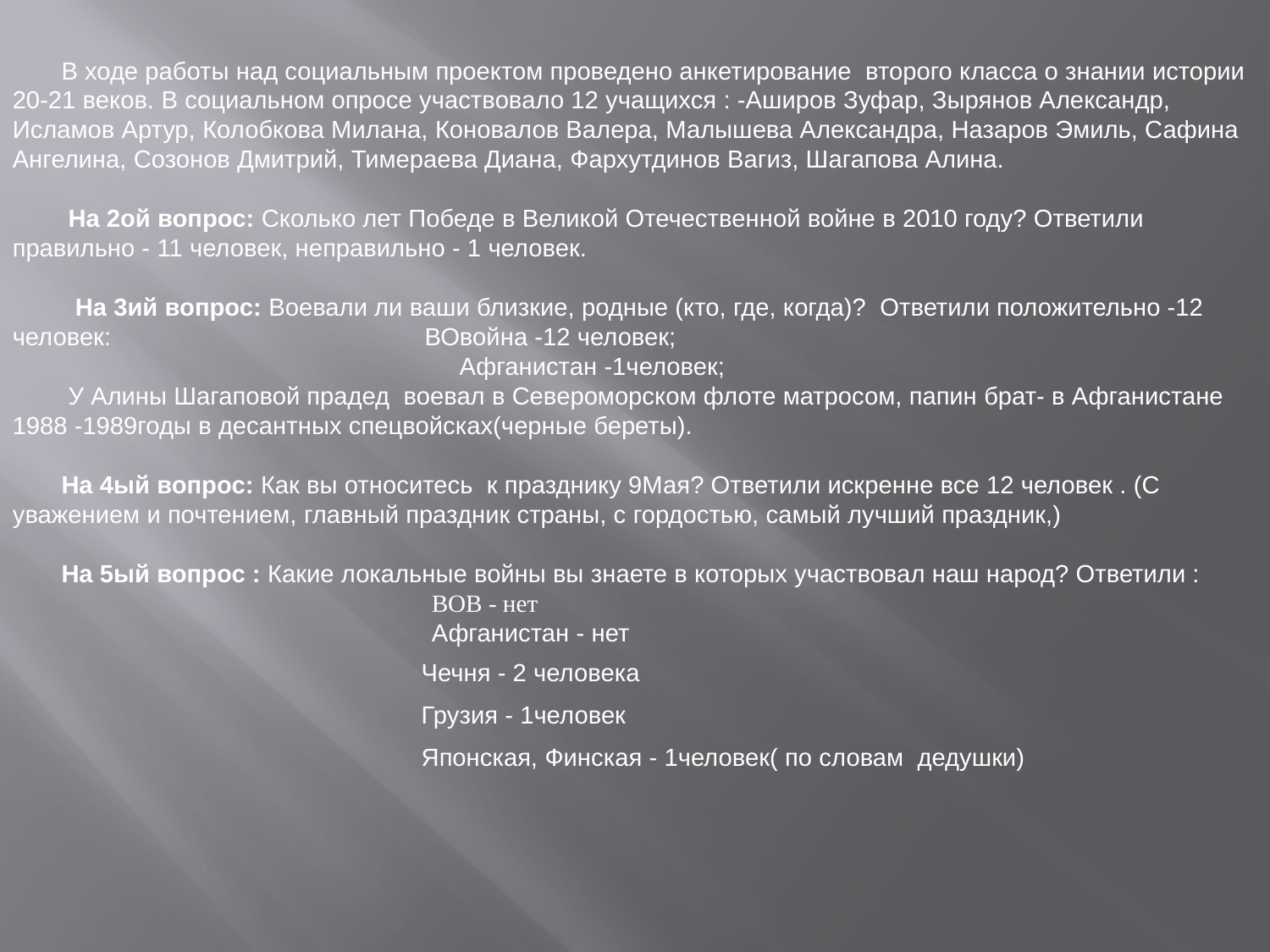

В ходе работы над социальным проектом проведено анкетирование  второго класса о знании истории 20-21 веков. В социальном опросе участвовало 12 учащихся : -Аширов Зуфар, Зырянов Александр, Исламов Артур, Колобкова Милана, Коновалов Валера, Малышева Александра, Назаров Эмиль, Сафина Ангелина, Созонов Дмитрий, Тимераева Диана, Фархутдинов Вагиз, Шагапова Алина.

        На 2ой вопрос: Сколько лет Победе в Великой Отечественной войне в 2010 году? Ответили правильно - 11 человек, неправильно - 1 человек.

         На 3ий вопрос: Воевали ли ваши близкие, родные (кто, где, когда)?  Ответили положительно -12 человек:                                             ВОвойна -12 человек;
                                                                Афганистан -1человек;
        У Алины Шагаповой прадед  воевал в Североморском флоте матросом, папин брат- в Афганистане 1988 -1989годы в десантных спецвойсках(черные береты).

       На 4ый вопрос: Как вы относитесь  к празднику 9Мая? Ответили искренне все 12 человек . (С уважением и почтением, главный праздник страны, с гордостью, самый лучший праздник,)

       На 5ый вопрос : Какие локальные войны вы знаете в которых участвовал наш народ? Ответили :
                                                            ВОВ - нет
                                                            Афганистан - нет
                                          Чечня - 2 человека
                                          Грузия - 1человек
                                          Японская, Финская - 1человек( по словам  дедушки)